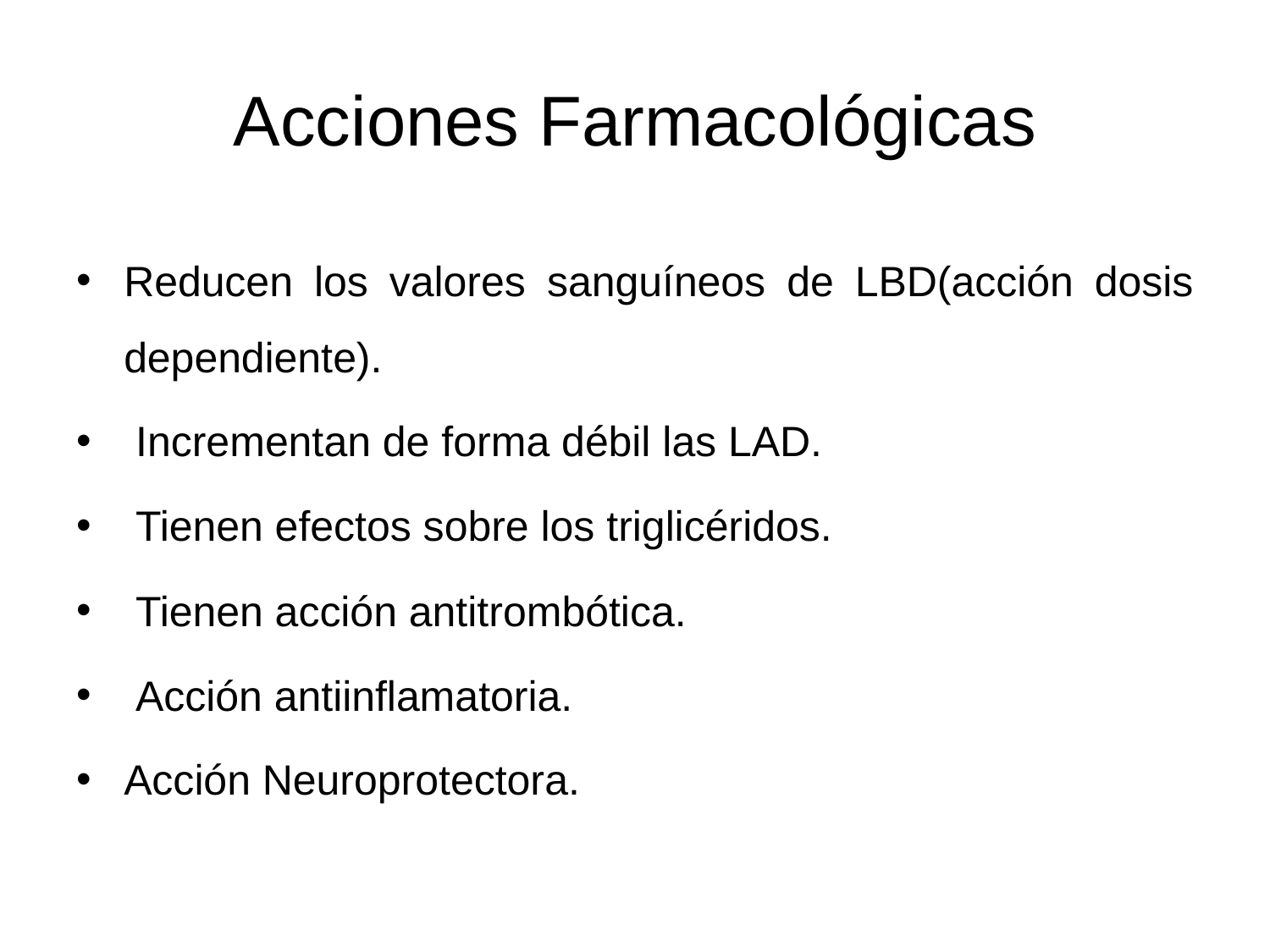

# Acciones Farmacológicas
Reducen los valores sanguíneos de LBD(acción dosis dependiente).
 Incrementan de forma débil las LAD.
 Tienen efectos sobre los triglicéridos.
 Tienen acción antitrombótica.
 Acción antiinflamatoria.
Acción Neuroprotectora.